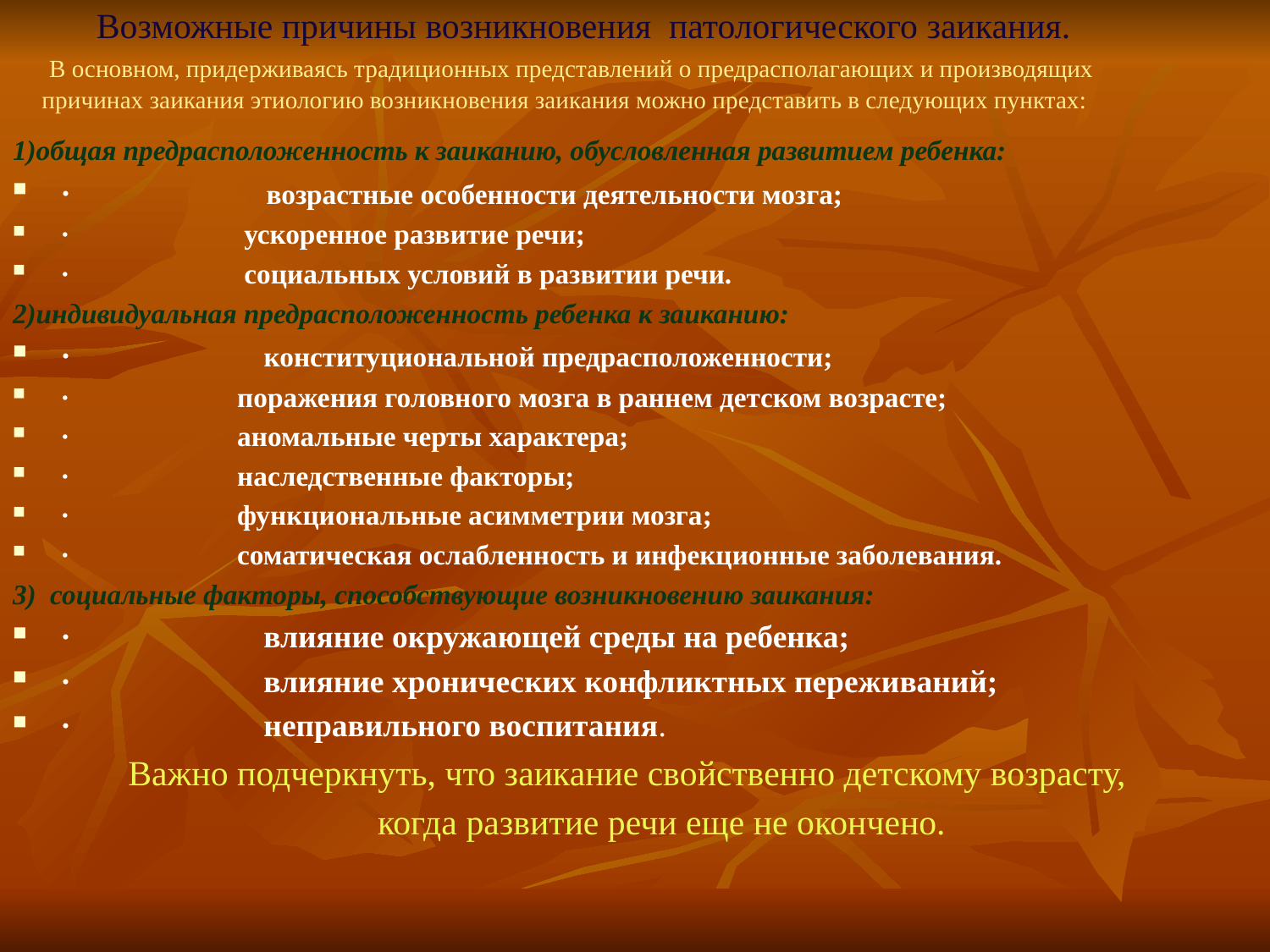

# Возможные причины возникновения  патологического заикания. В основном, придерживаясь традиционных представлений о предрасполагающих и производящих причинах заикания этиологию возникновения заикания можно представить в следующих пунктах:
1)общая предрасположенность к заиканию, обусловленная развитием ребенка:
·                         возрастные особенности деятельности мозга;
·                         ускоренное развитие речи;
·                         социальных условий в развитии речи.
2)индивидуальная предрасположенность ребенка к заиканию:
·                        конституциональной предрасположенности;
·                        поражения головного мозга в раннем детском возрасте;
·                        аномальные черты характера;
·                        наследственные факторы;
·                        функциональные асимметрии мозга;
·                        соматическая ослабленность и инфекционные заболевания.
3)  социальные факторы, способствующие возникновению заикания:
·                        влияние окружающей среды на ребенка;
·                        влияние хронических конфликтных переживаний;
·                        неправильного воспитания.
             Важно подчеркнуть, что заикание свойственно детскому возрасту,
       когда развитие речи еще не окончено.